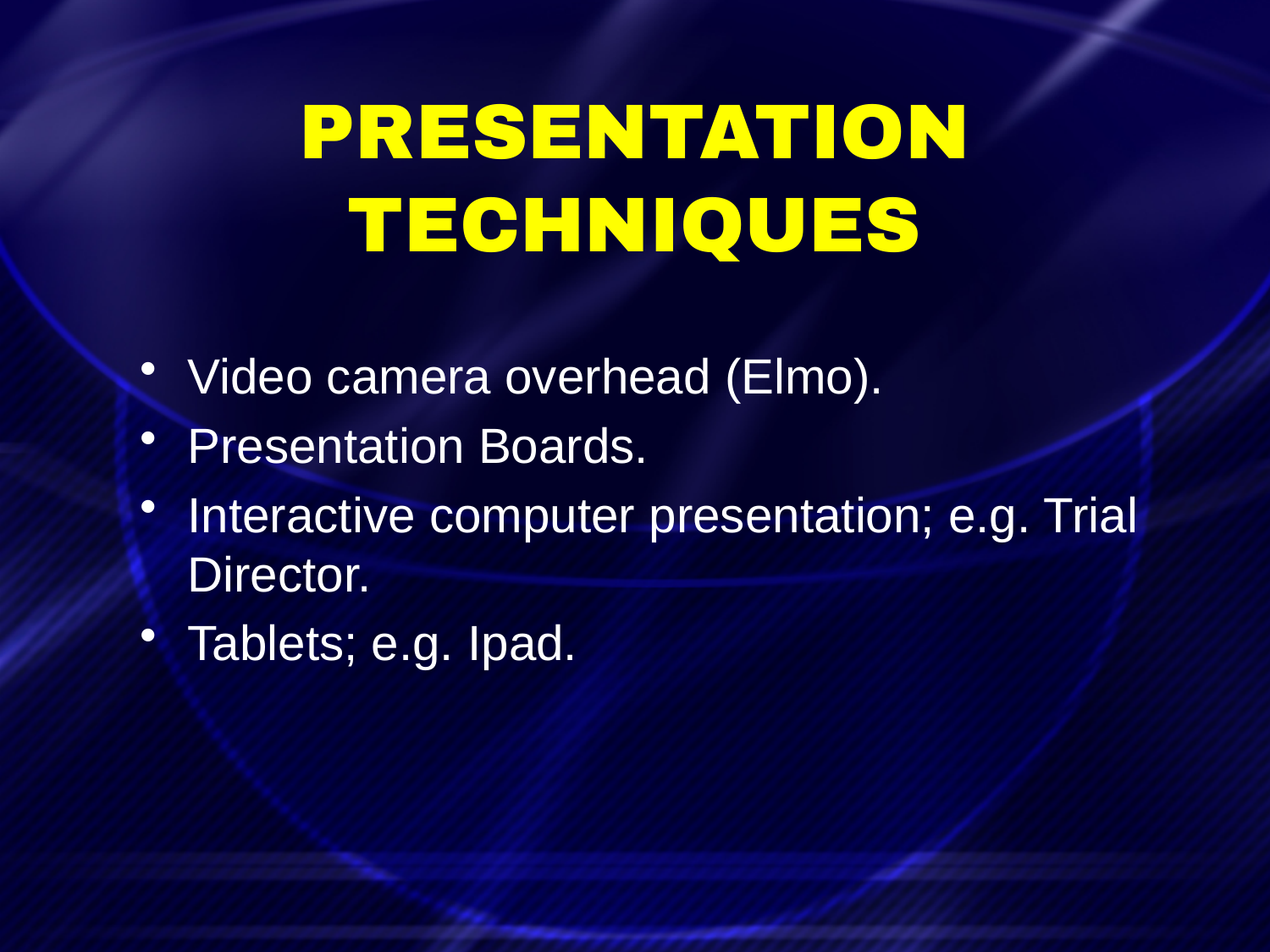

# Presentation Techniques
Video camera overhead (Elmo).
Presentation Boards.
Interactive computer presentation; e.g. Trial Director.
Tablets; e.g. Ipad.